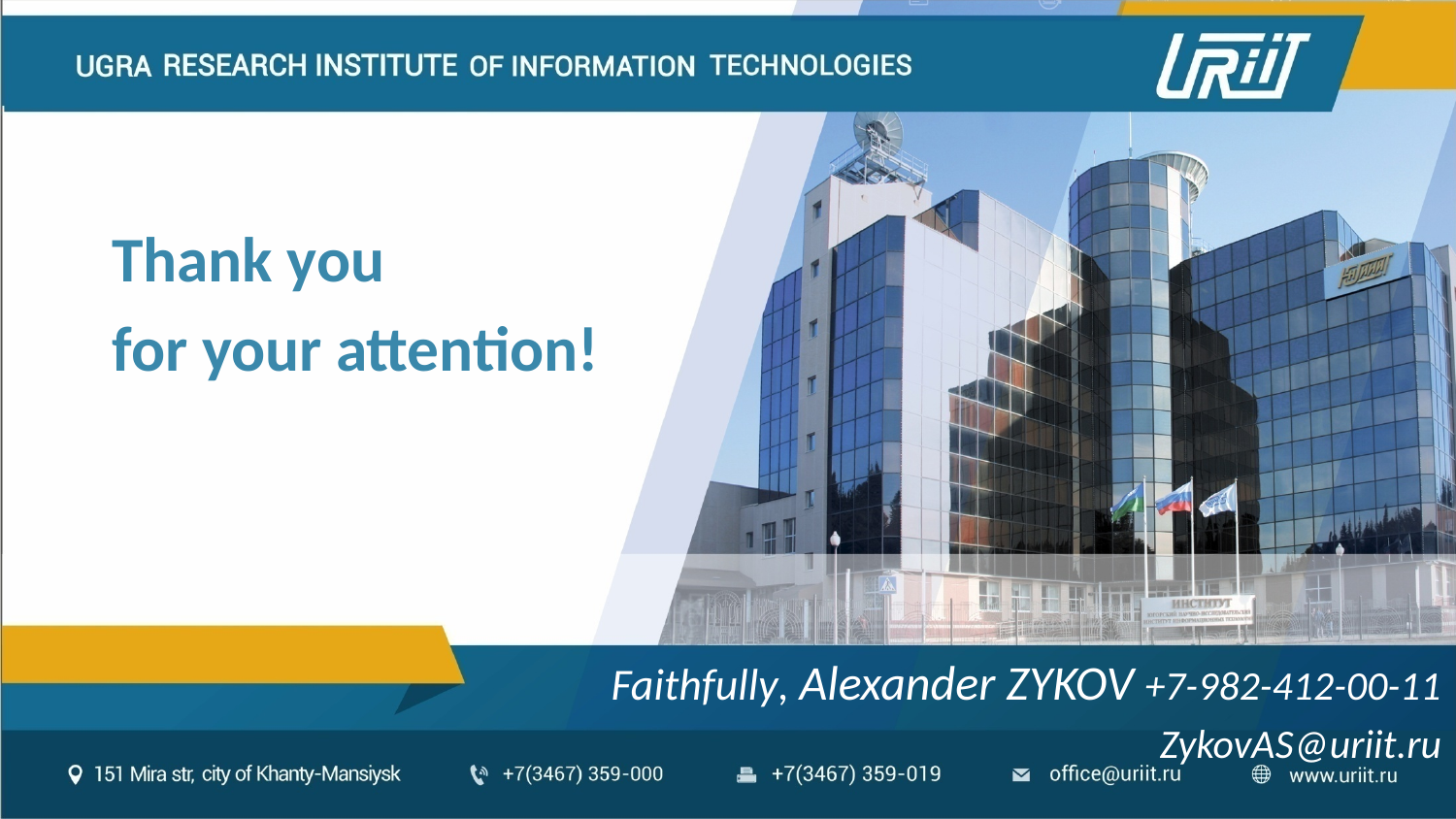

Thank you
for your attention!

Faithfully, Alexander ZYKOV +7-982-412-00-11
ZykovAS@uriit.ru